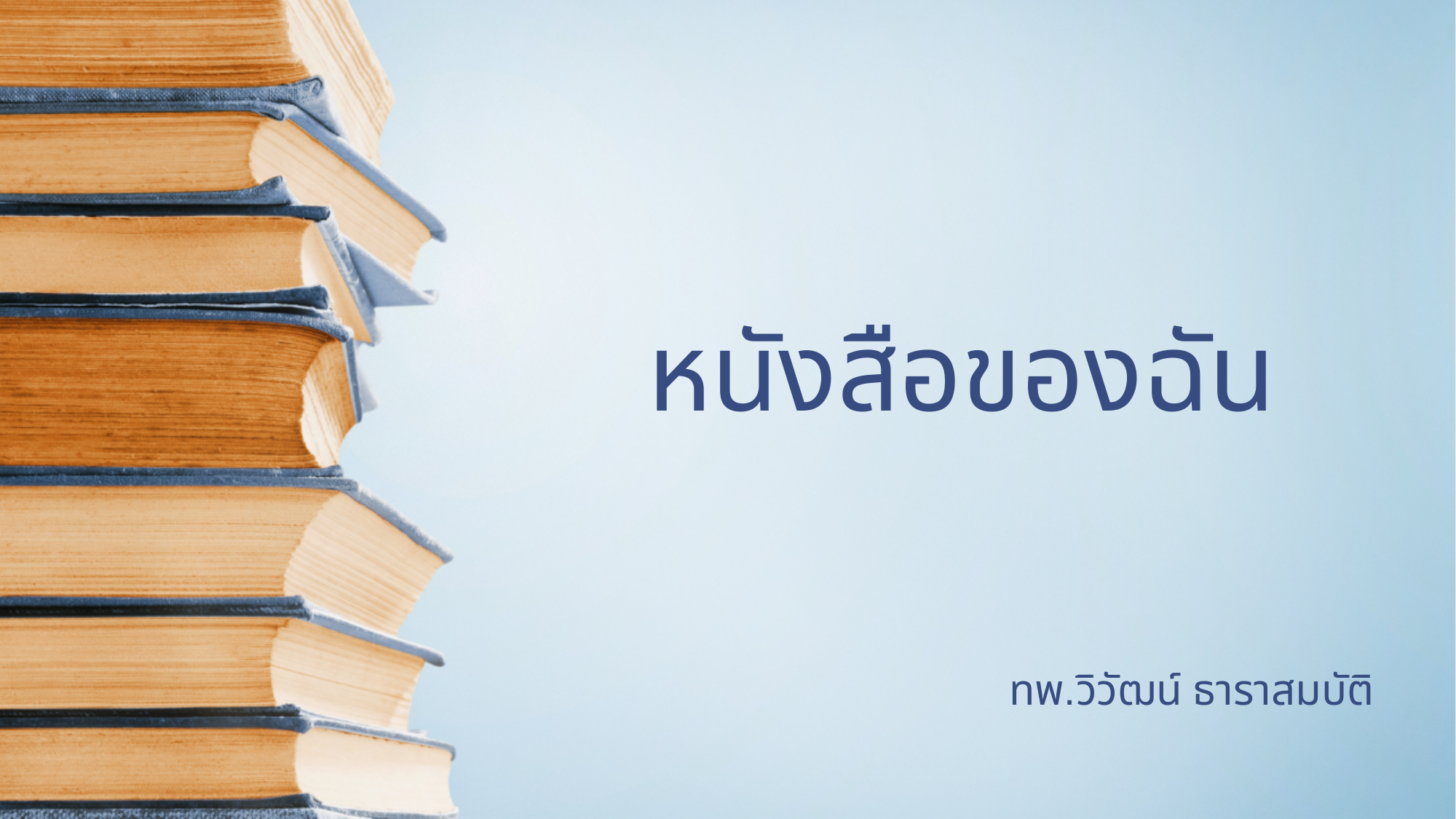

# หนังสือของฉัน
ทพ.วิวัฒน์ ธาราสมบัติ